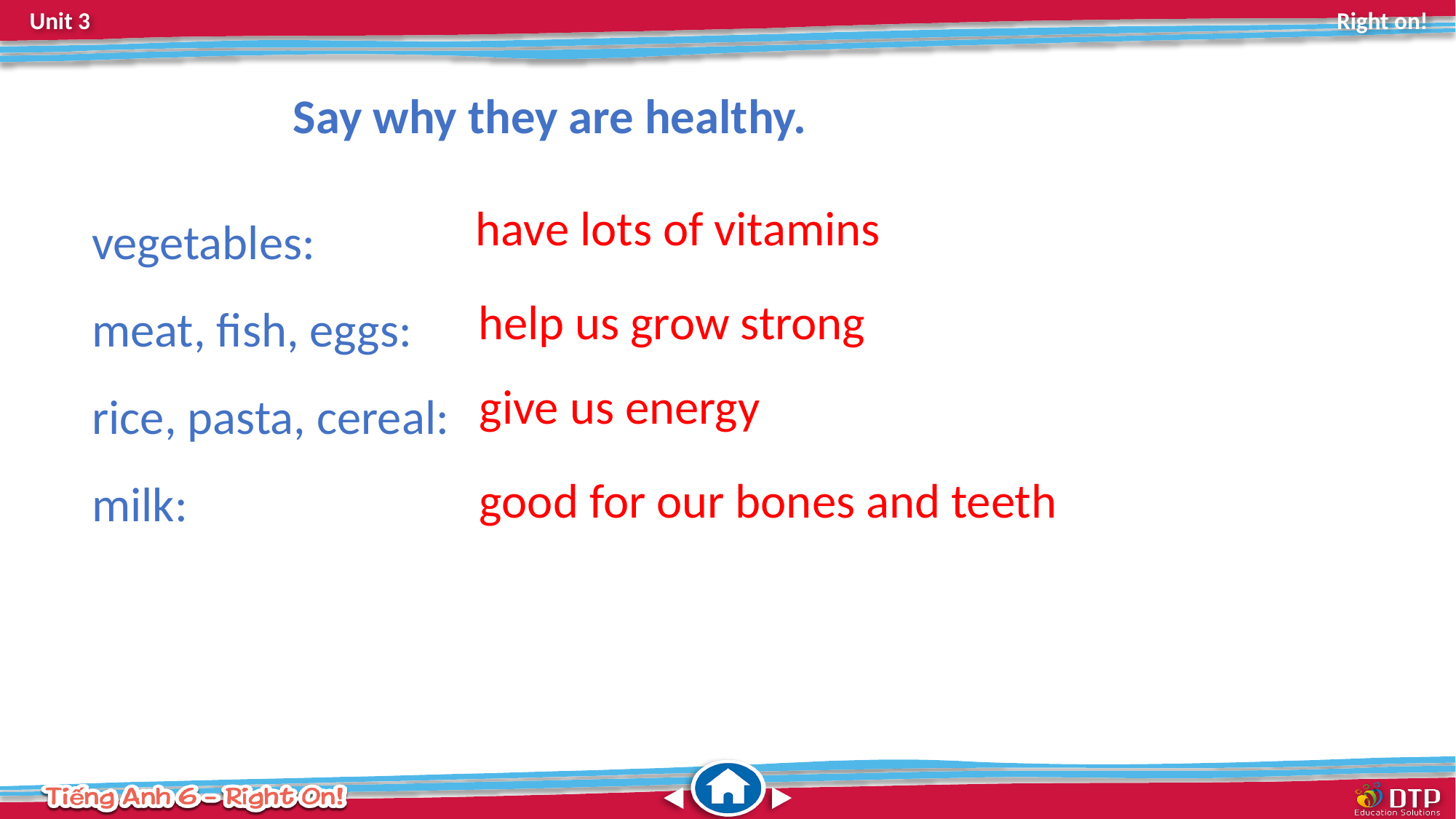

Say why they are healthy.
vegetables:
meat, fish, eggs:
rice, pasta, cereal:
milk:
have lots of vitamins
help us grow strong
give us energy
good for our bones and teeth